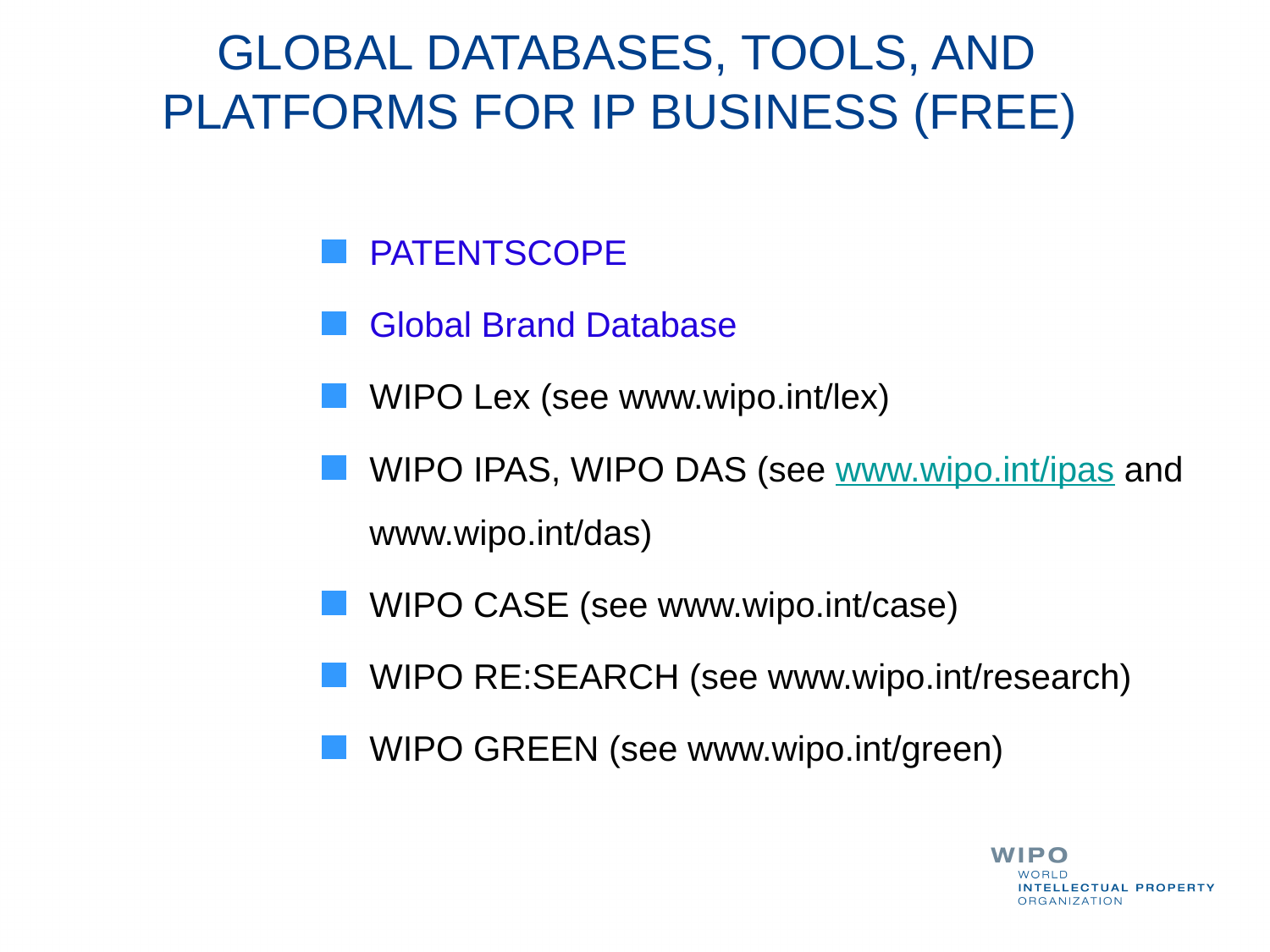

GLOBAL DATABASES, TOOLS, AND PLATFORMS FOR IP BUSINESS (FREE)
PATENTSCOPE
Global Brand Database
WIPO Lex (see www.wipo.int/lex)
WIPO IPAS, WIPO DAS (see www.wipo.int/ipas and www.wipo.int/das)
WIPO CASE (see www.wipo.int/case)
WIPO RE:SEARCH (see www.wipo.int/research)
WIPO GREEN (see www.wipo.int/green)